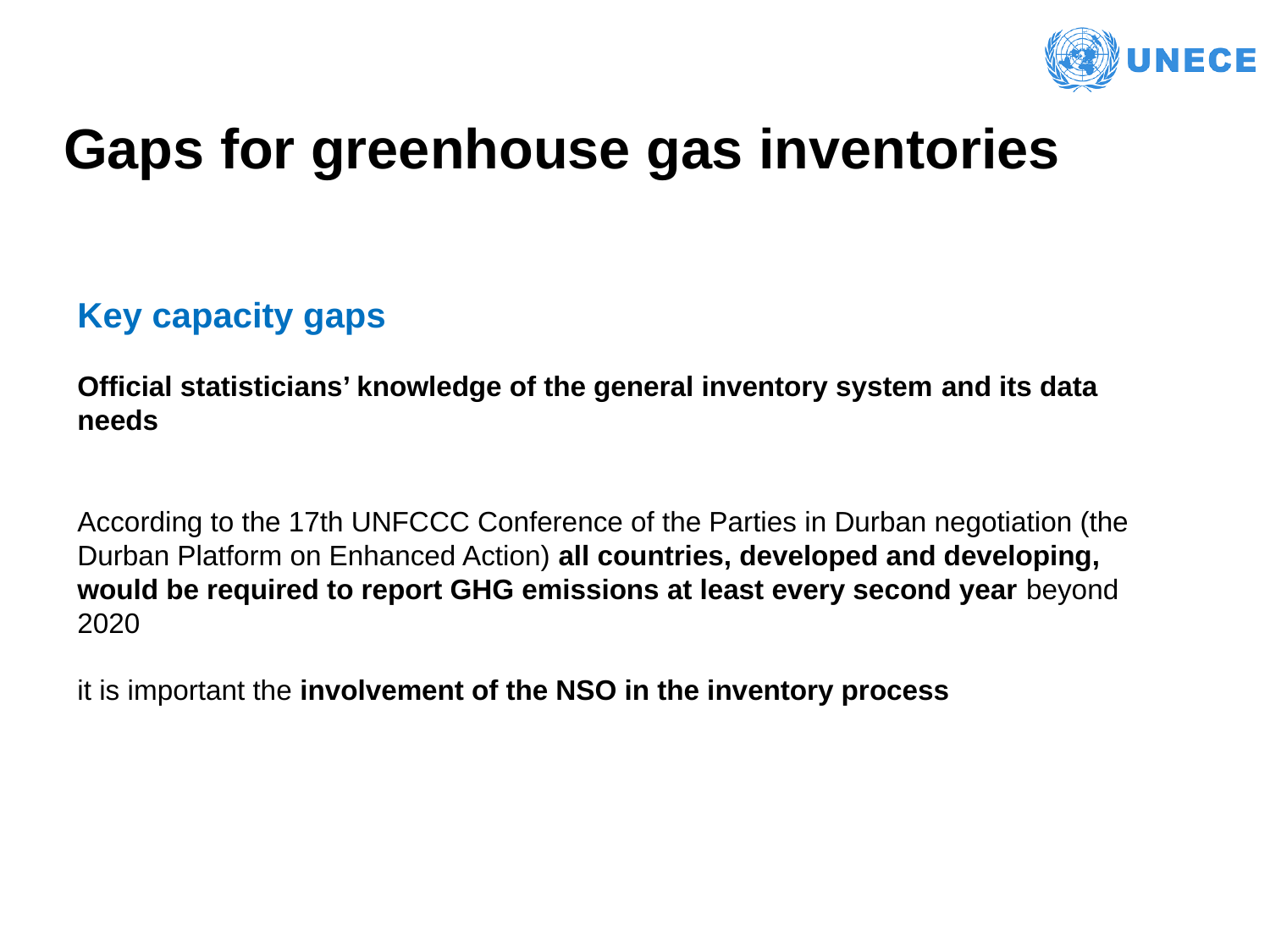

# Gaps for greenhouse gas inventories
Key capacity gaps

Official statisticians’ knowledge of the general inventory system and its data needs

According to the 17th UNFCCC Conference of the Parties in Durban negotiation (the Durban Platform on Enhanced Action) all countries, developed and developing, would be required to report GHG emissions at least every second year beyond 2020

it is important the involvement of the NSO in the inventory process